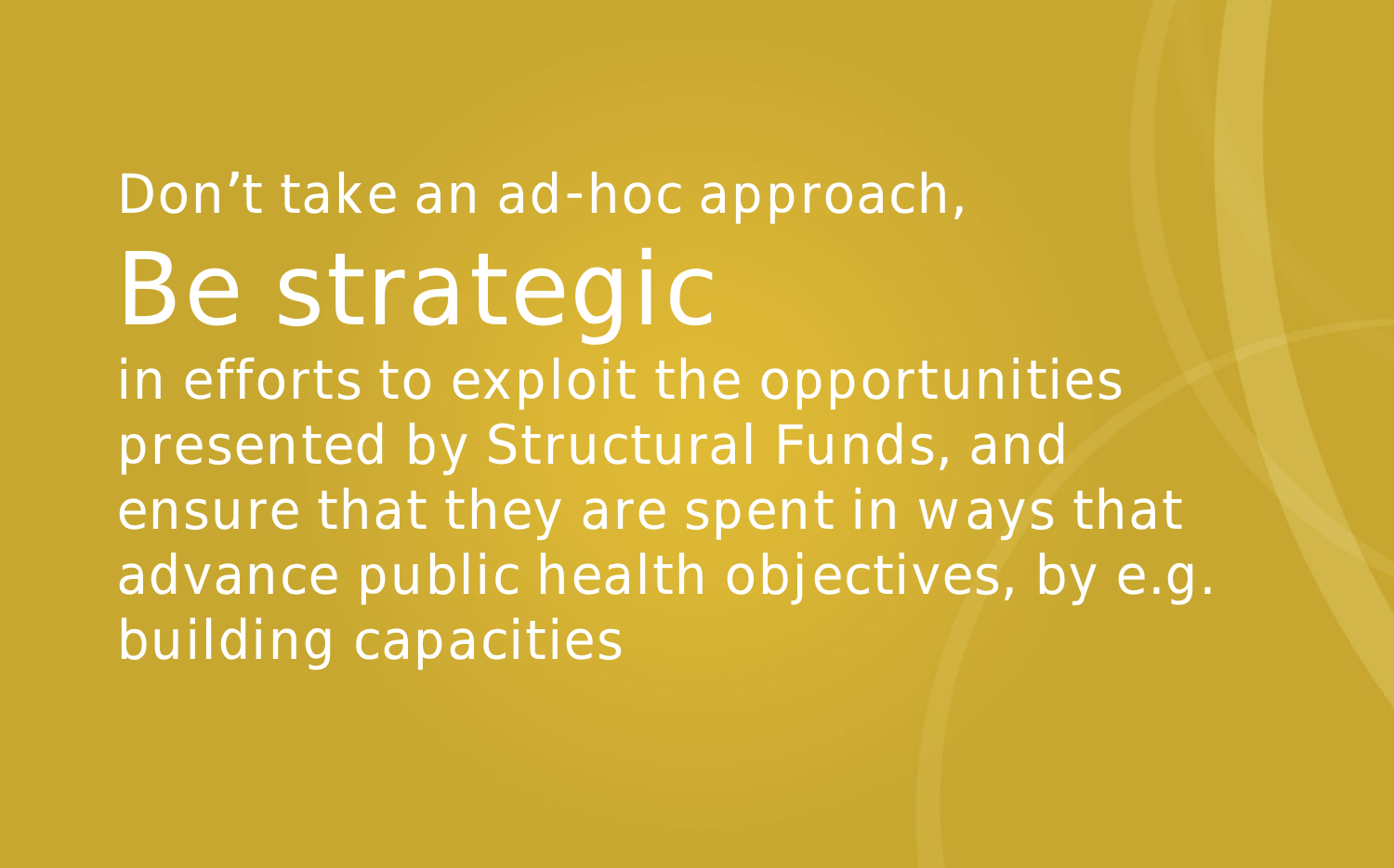

# Don’t take an ad-hoc approach, Be strategic in efforts to exploit the opportunities presented by Structural Funds, and ensure that they are spent in ways that advance public health objectives, by e.g. building capacities